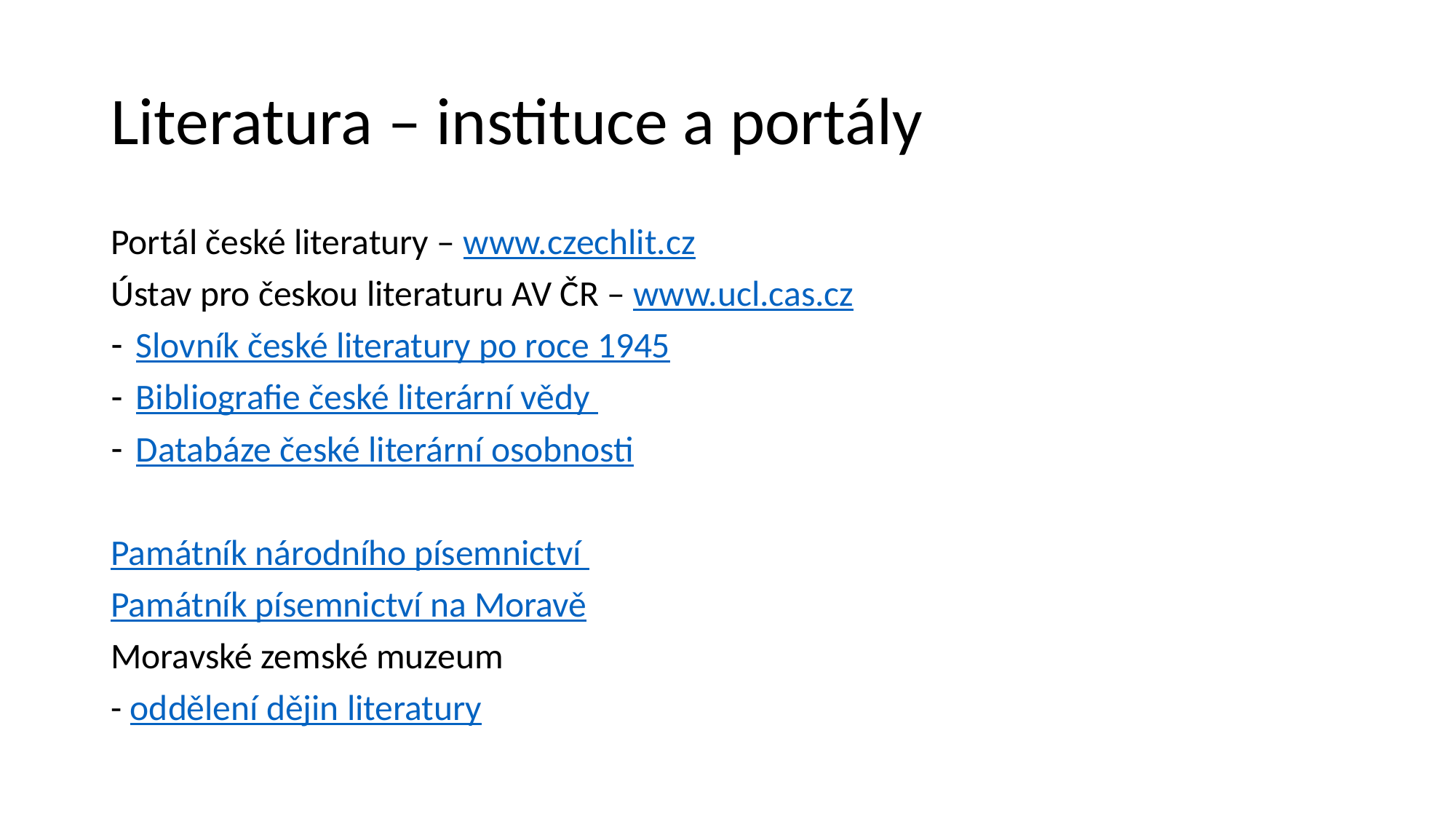

# Literatura – instituce a portály
Portál české literatury – www.czechlit.cz
Ústav pro českou literaturu AV ČR – www.ucl.cas.cz
Slovník české literatury po roce 1945
Bibliografie české literární vědy
Databáze české literární osobnosti

Památník národního písemnictví
Památník písemnictví na Moravě
Moravské zemské muzeum
- oddělení dějin literatury